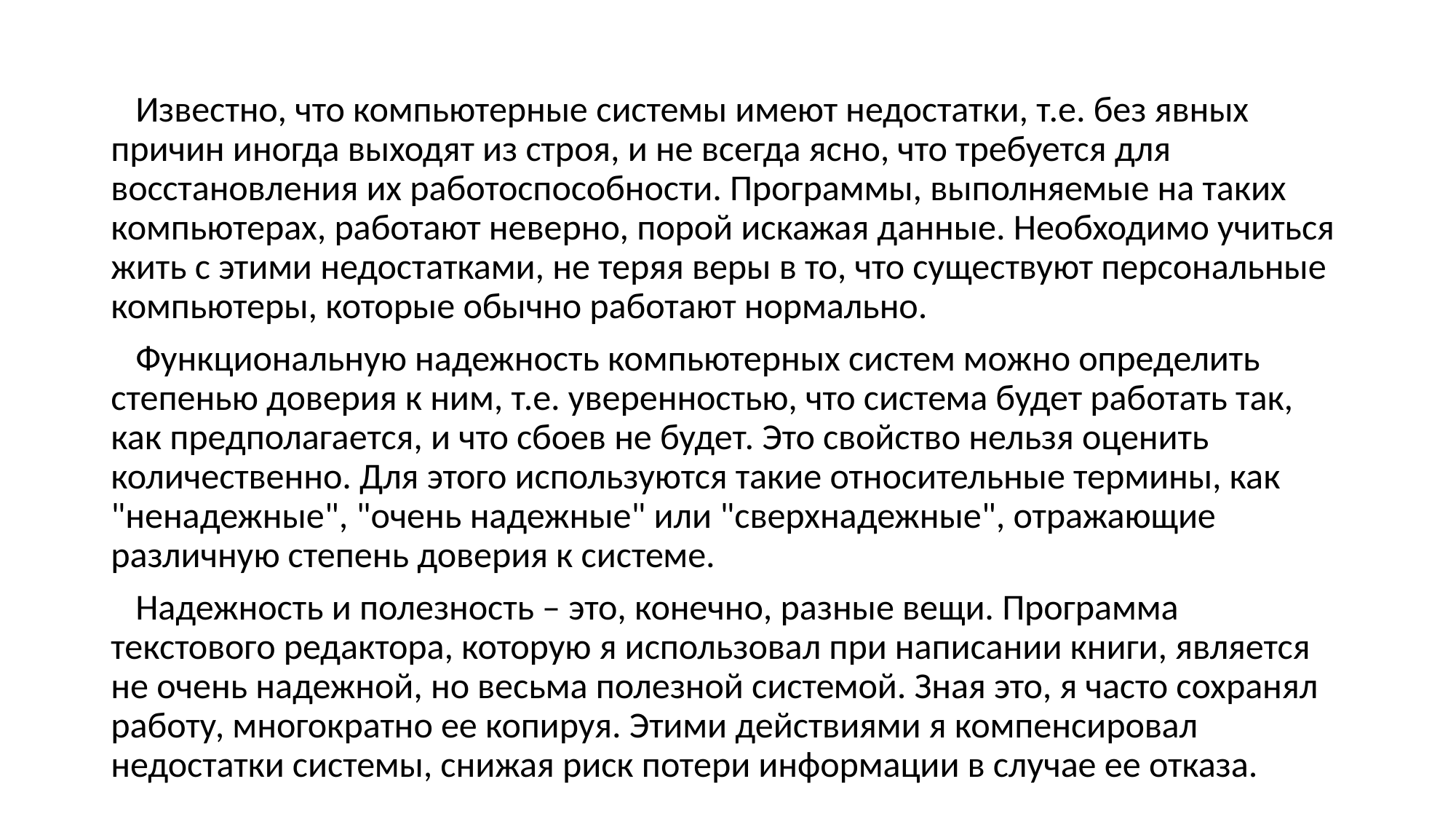

Известно, что компьютерные системы имеют недостатки, т.е. без явных причин иногда выходят из строя, и не всегда ясно, что требуется для восстановления их работоспособности. Программы, выполняемые на таких компьютерах, работают неверно, порой искажая данные. Необходимо учиться жить с этими недостатками, не теряя веры в то, что существуют персональные компьютеры, которые обычно работают нормально.
   Функциональную надежность компьютерных систем можно определить степенью доверия к ним, т.е. уверенностью, что система будет работать так, как предполагается, и что сбоев не будет. Это свойство нельзя оценить количественно. Для этого используются такие относительные термины, как "ненадежные", "очень надежные" или "сверхнадежные", отражающие различную степень доверия к системе.
   Надежность и полезность – это, конечно, разные вещи. Программа текстового редактора, которую я использовал при написании книги, является не очень надежной, но весьма полезной системой. Зная это, я часто сохранял работу, многократно ее копируя. Этими действиями я компенсировал недостатки системы, снижая риск потери информации в случае ее отказа.